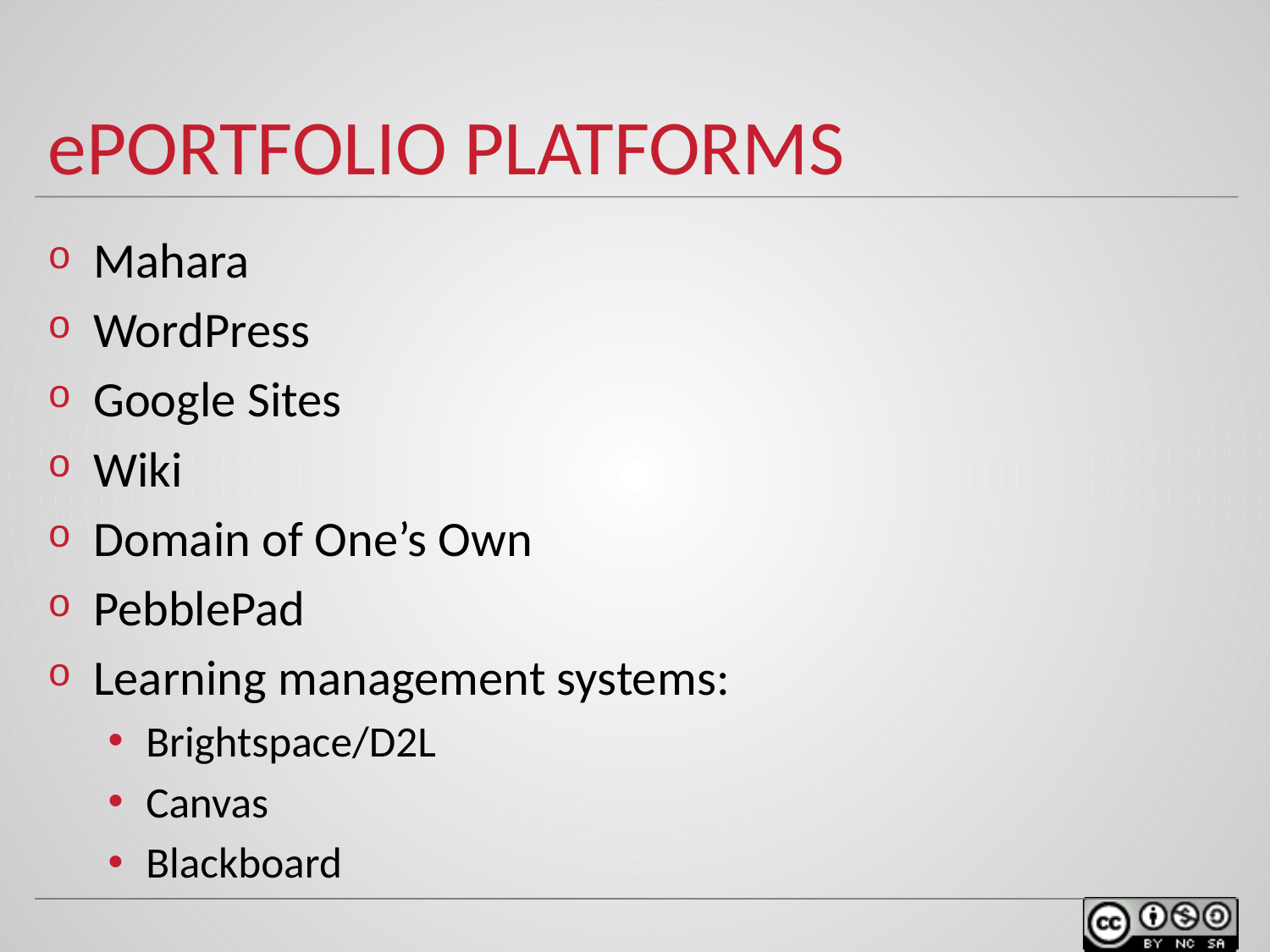

# ePORTFOLIO PLATFORMS
Mahara
WordPress
Google Sites
Wiki
Domain of One’s Own
PebblePad
Learning management systems:
Brightspace/D2L
Canvas
Blackboard